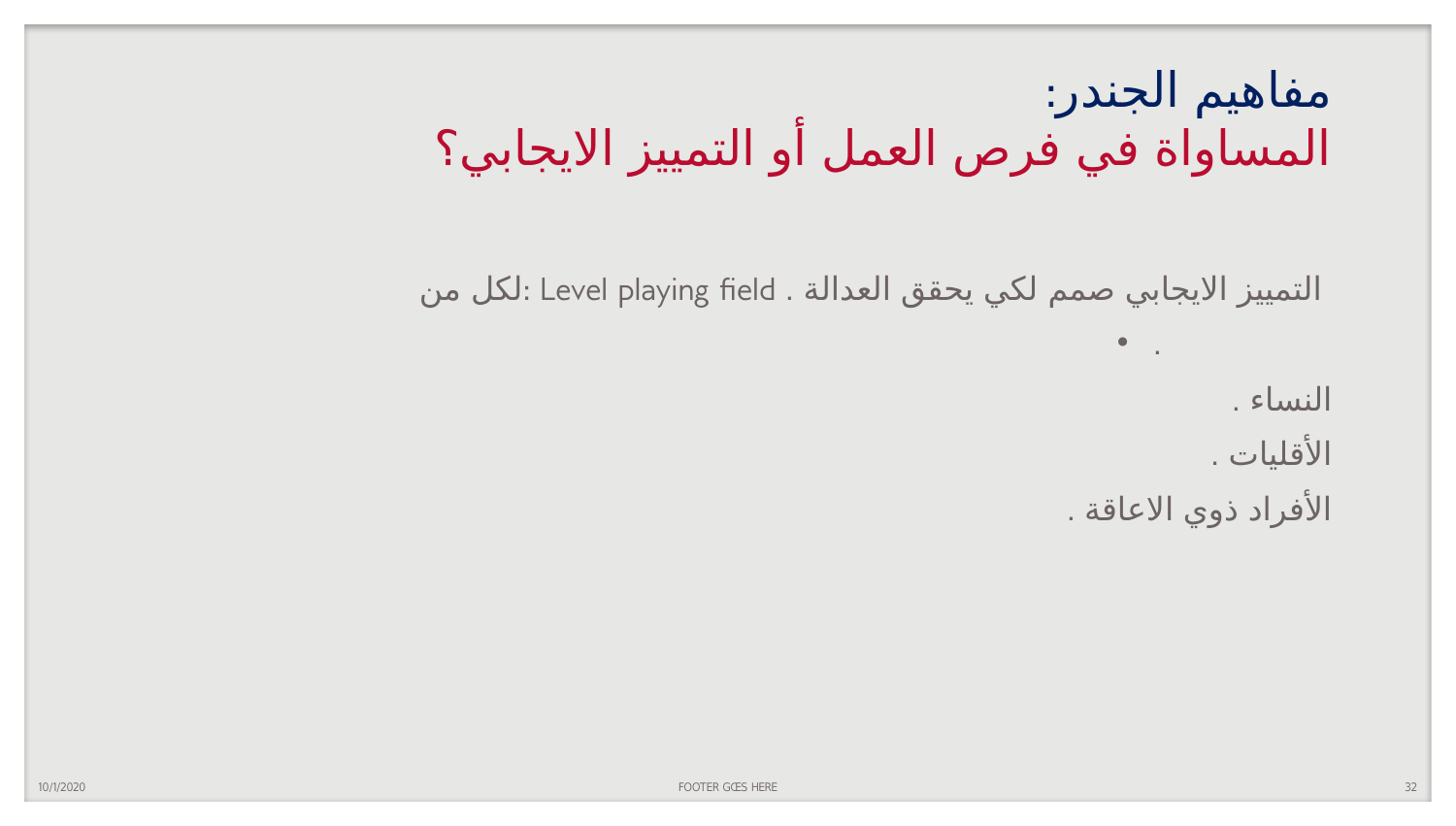

# مفاهيم الجندر: المساواة في فرص العمل أو التمييز الايجابي؟

لكل من: Level playing field . التمييز الايجابي صمم لكي يحقق العدالة

. النساء
. الأقليات
. الأفراد ذوي الاعاقة
.
10/1/2020
FOOTER GOES HERE
32